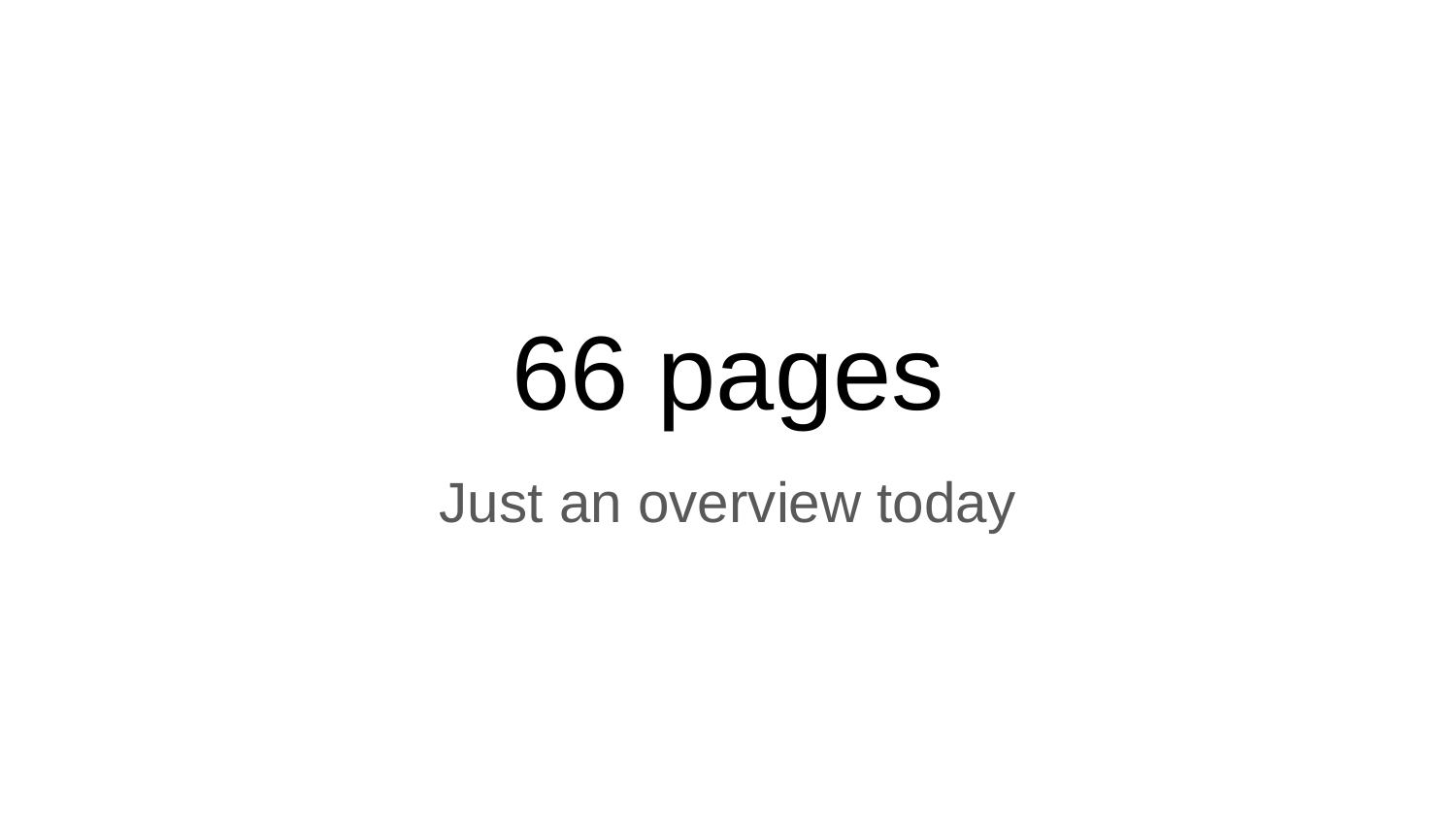

# 66 pages
Just an overview today